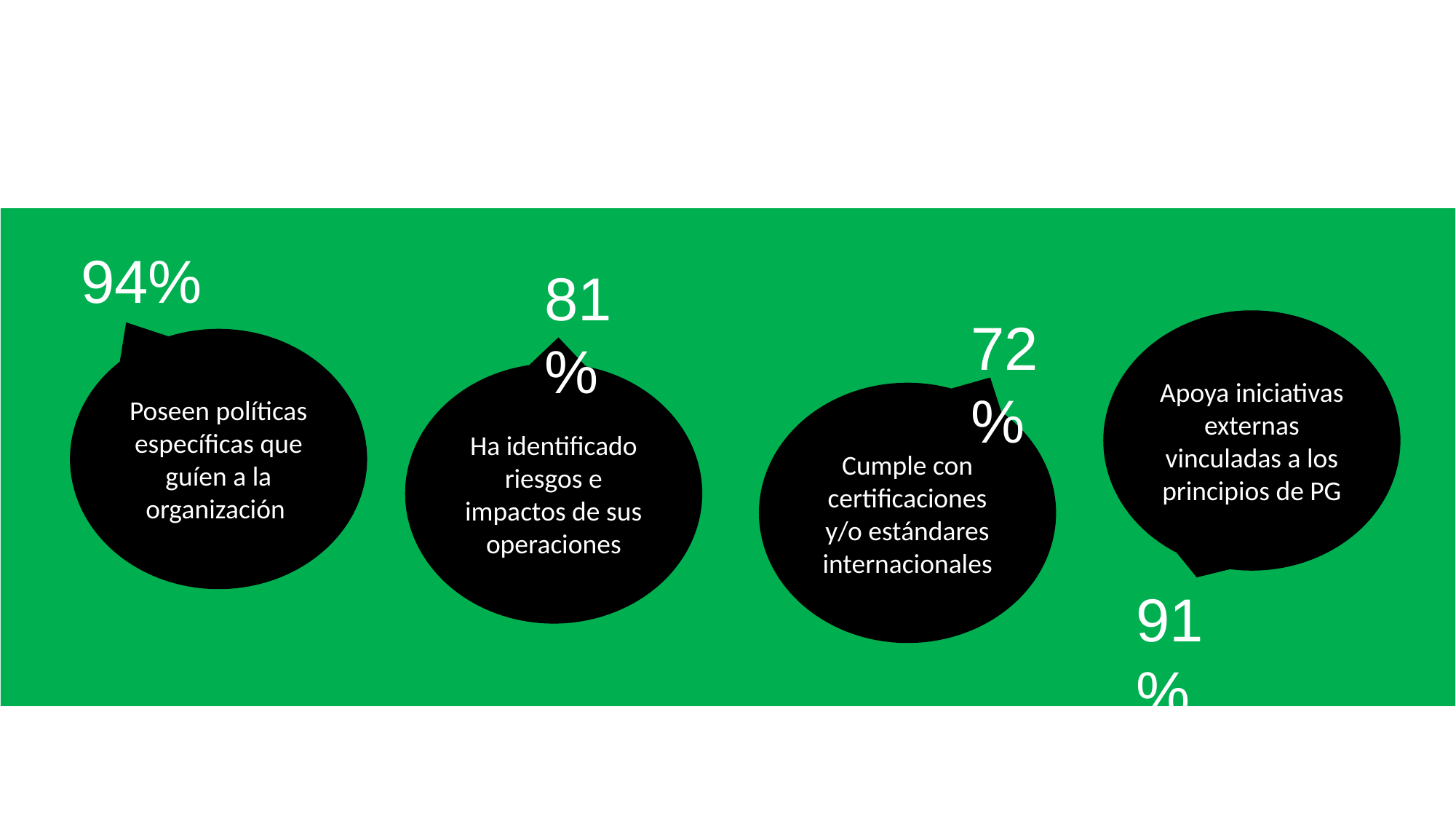

94%
81%
72%
Apoya iniciativas externas vinculadas a los principios de PG
Poseen políticas específicas que guíen a la organización
Ha identificado riesgos e impactos de sus operaciones
Cumple con certificaciones y/o estándares internacionales
91%